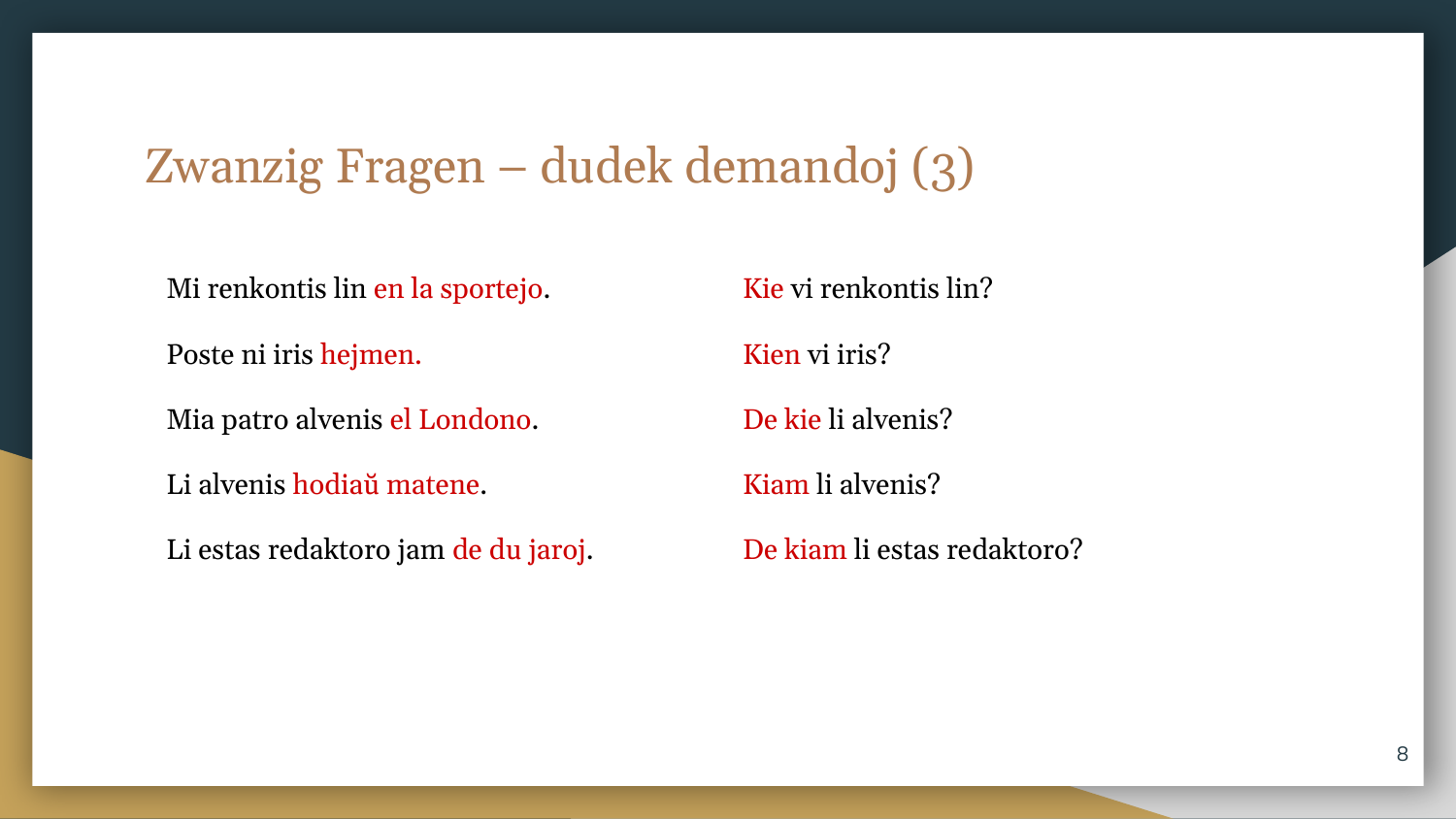

Zwanzig Fragen – dudek demandoj (3)

| Mi renkontis lin en la sportejo. | Kie vi renkontis lin? |
| --- | --- |
| Poste ni iris hejmen. | Kien vi iris? |
| Mia patro alvenis el Londono. | De kie li alvenis? |
| Li alvenis hodiaŭ matene. | Kiam li alvenis? |
| Li estas redaktoro jam de du jaroj. | De kiam li estas redaktoro? |
8